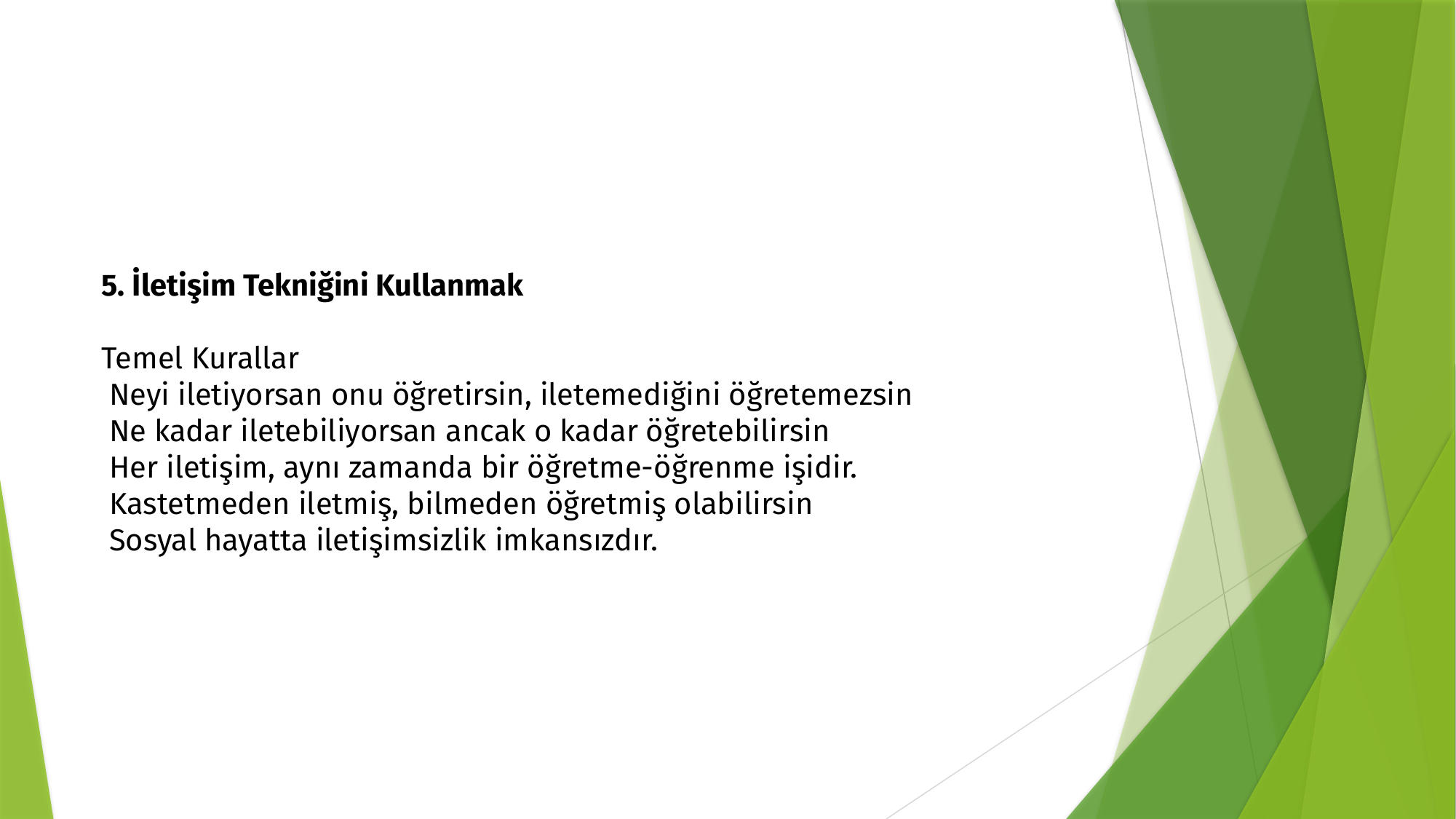

5. İletişim Tekniğini Kullanmak

Temel Kurallar
 Neyi iletiyorsan onu öğretirsin, iletemediğini öğretemezsin
 Ne kadar iletebiliyorsan ancak o kadar öğretebilirsin
 Her iletişim, aynı zamanda bir öğretme-öğrenme işidir.
 Kastetmeden iletmiş, bilmeden öğretmiş olabilirsin
 Sosyal hayatta iletişimsizlik imkansızdır.